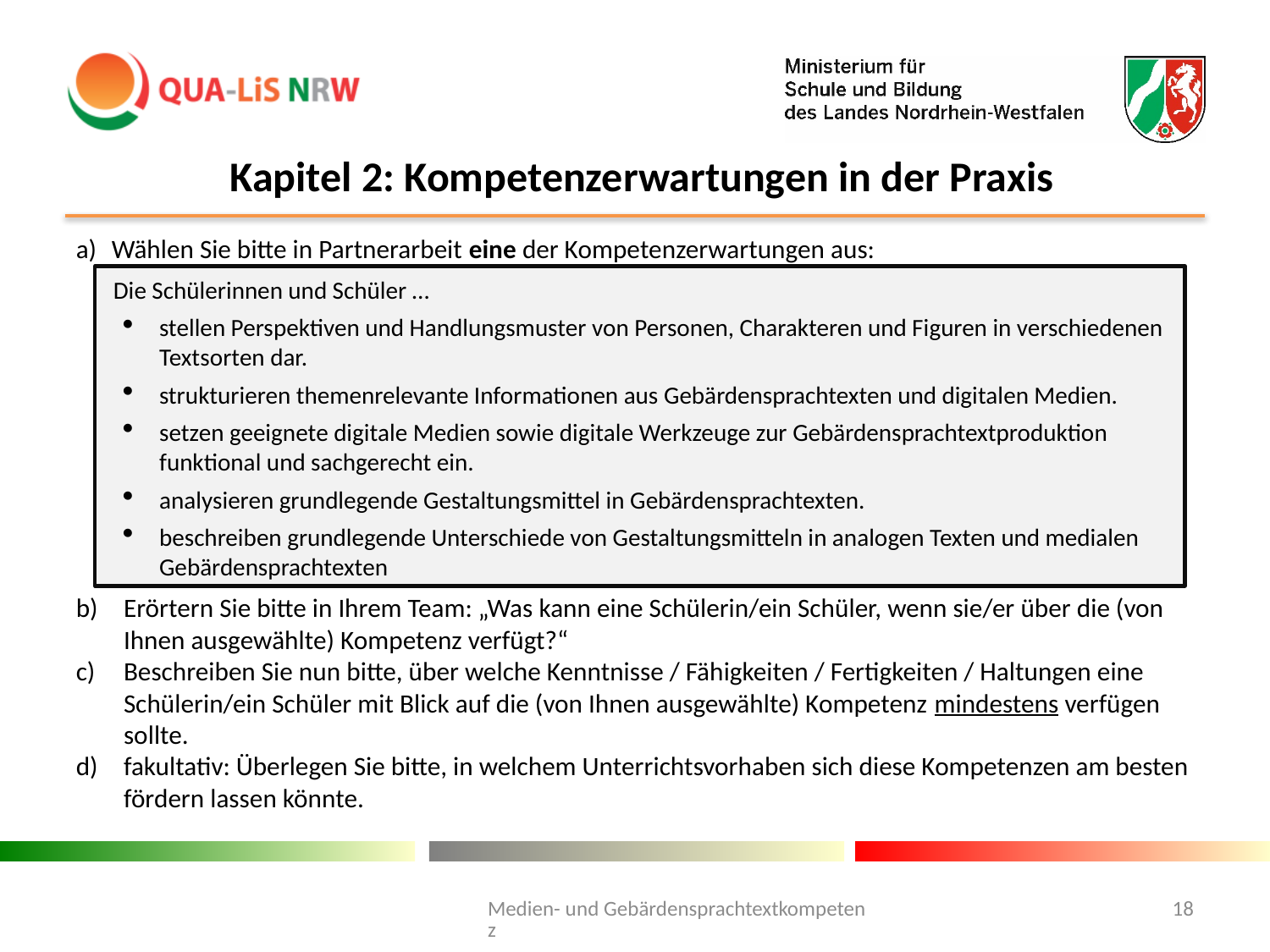

Kapitel 2: Kompetenzerwartungen in der Praxis
Wählen Sie bitte in Partnerarbeit eine der Kompetenzerwartungen aus:

Die Schülerinnen und Schüler …
stellen Perspektiven und Handlungsmuster von Personen, Charakteren und Figuren in verschiedenen Textsorten dar.
strukturieren themenrelevante Informationen aus Gebärdensprachtexten und digitalen Medien.
setzen geeignete digitale Medien sowie digitale Werkzeuge zur Gebärdensprachtextproduktion funktional und sachgerecht ein.
analysieren grundlegende Gestaltungsmittel in Gebärdensprachtexten.
beschreiben grundlegende Unterschiede von Gestaltungsmitteln in analogen Texten und medialen Gebärdensprachtexten

Erörtern Sie bitte in Ihrem Team: „Was kann eine Schülerin/ein Schüler, wenn sie/er über die (von Ihnen ausgewählte) Kompetenz verfügt?“
Beschreiben Sie nun bitte, über welche Kenntnisse / Fähigkeiten / Fertigkeiten / Haltungen eine Schülerin/ein Schüler mit Blick auf die (von Ihnen ausgewählte) Kompetenz mindestens verfügen sollte.
fakultativ: Überlegen Sie bitte, in welchem Unterrichtsvorhaben sich diese Kompetenzen am besten fördern lassen könnte.

Medien- und Gebärdensprachtextkompetenz
18